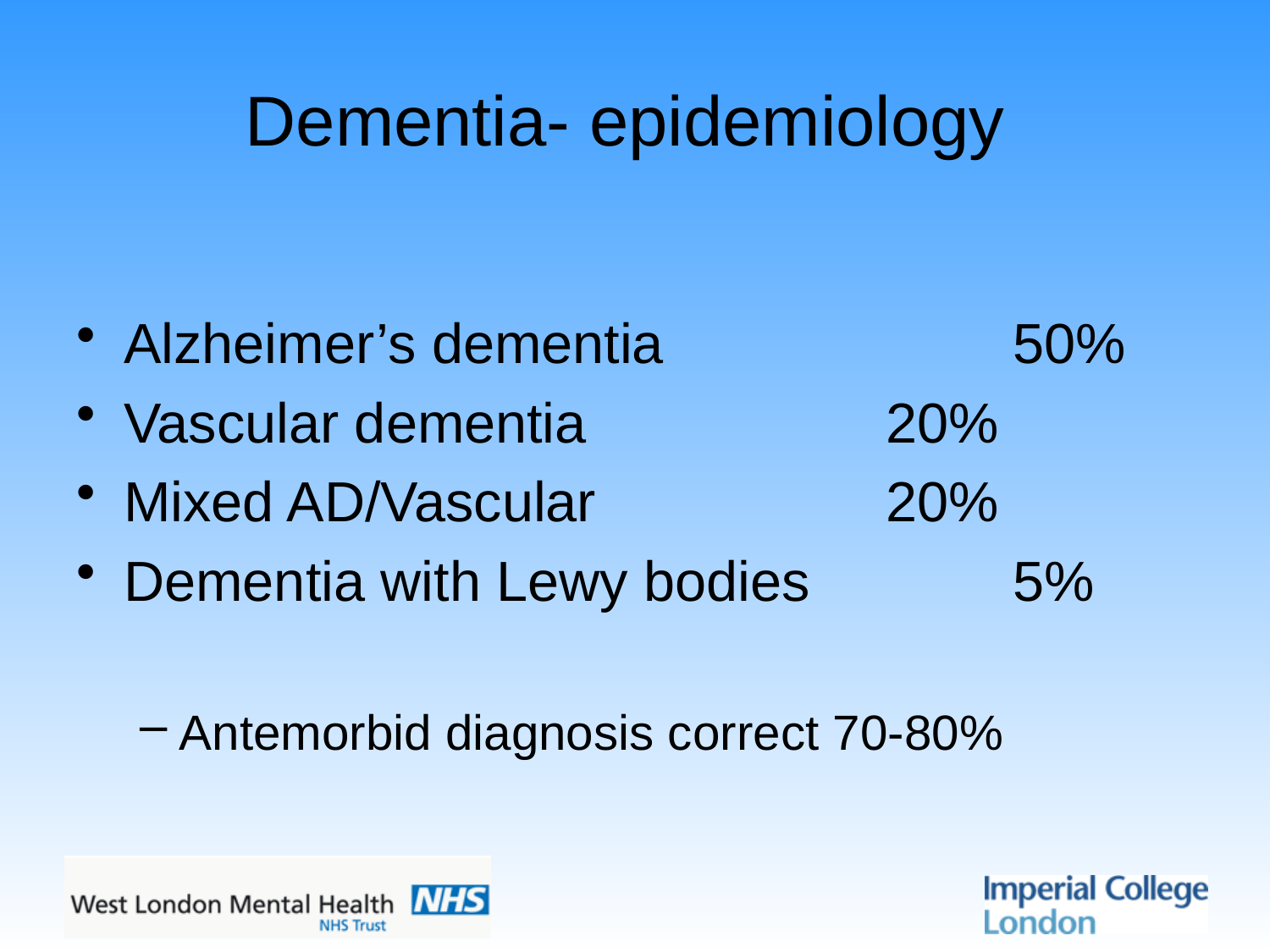

Dementia- epidemiology

Alzheimer’s dementia			50%
Vascular dementia			20%
Mixed AD/Vascular			20%
Dementia with Lewy bodies		5%

Antemorbid diagnosis correct 70-80%